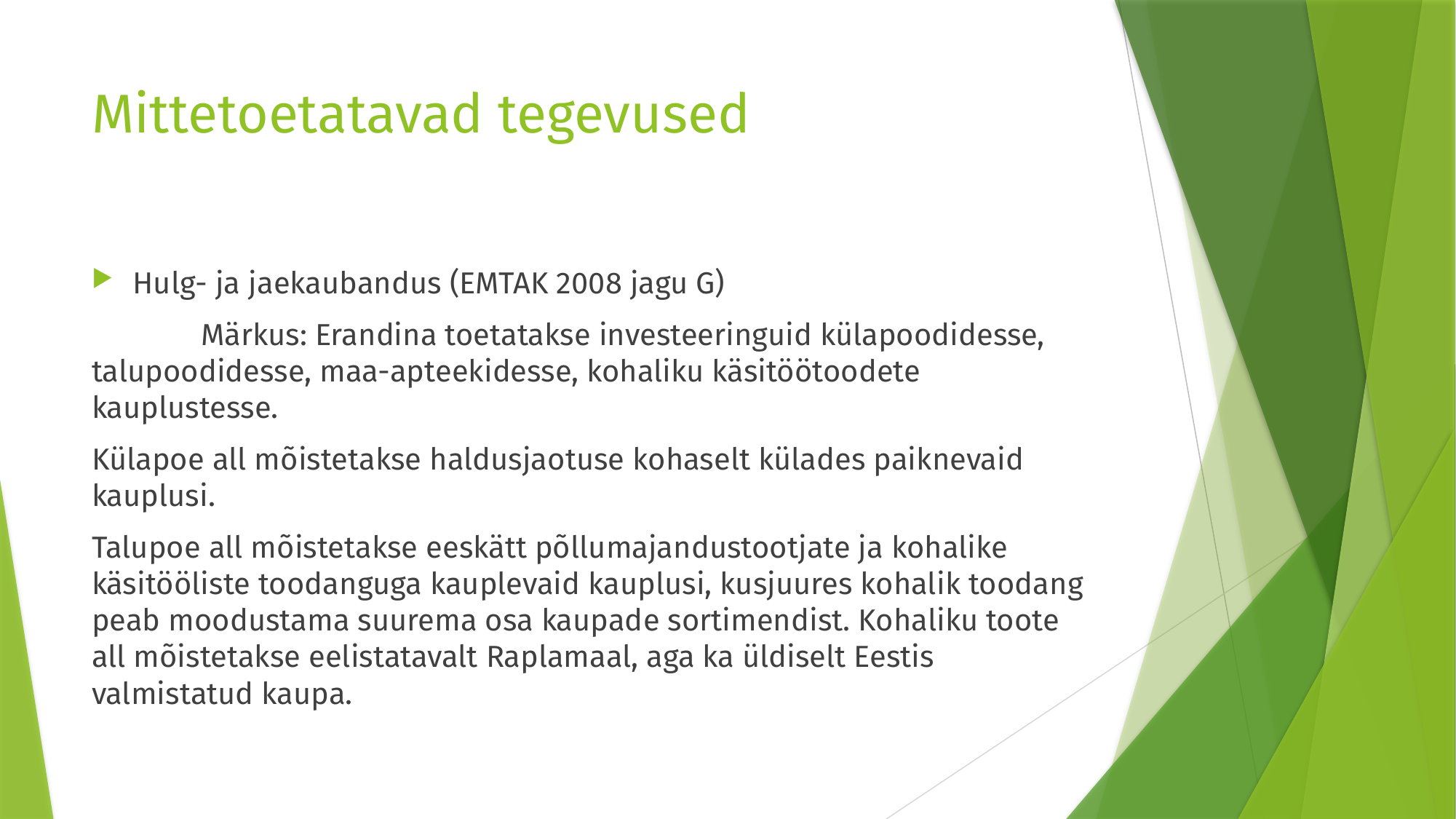

# Mittetoetatavad tegevused
Hulg- ja jaekaubandus (EMTAK 2008 jagu G)
	Märkus: Erandina toetatakse investeeringuid külapoodidesse, talupoodidesse, maa-apteekidesse, kohaliku käsitöötoodete kauplustesse.
Külapoe all mõistetakse haldusjaotuse kohaselt külades paiknevaid kauplusi.
Talupoe all mõistetakse eeskätt põllumajandustootjate ja kohalike käsitööliste toodanguga kauplevaid kauplusi, kusjuures kohalik toodang peab moodustama suurema osa kaupade sortimendist. Kohaliku toote all mõistetakse eelistatavalt Raplamaal, aga ka üldiselt Eestis valmistatud kaupa.